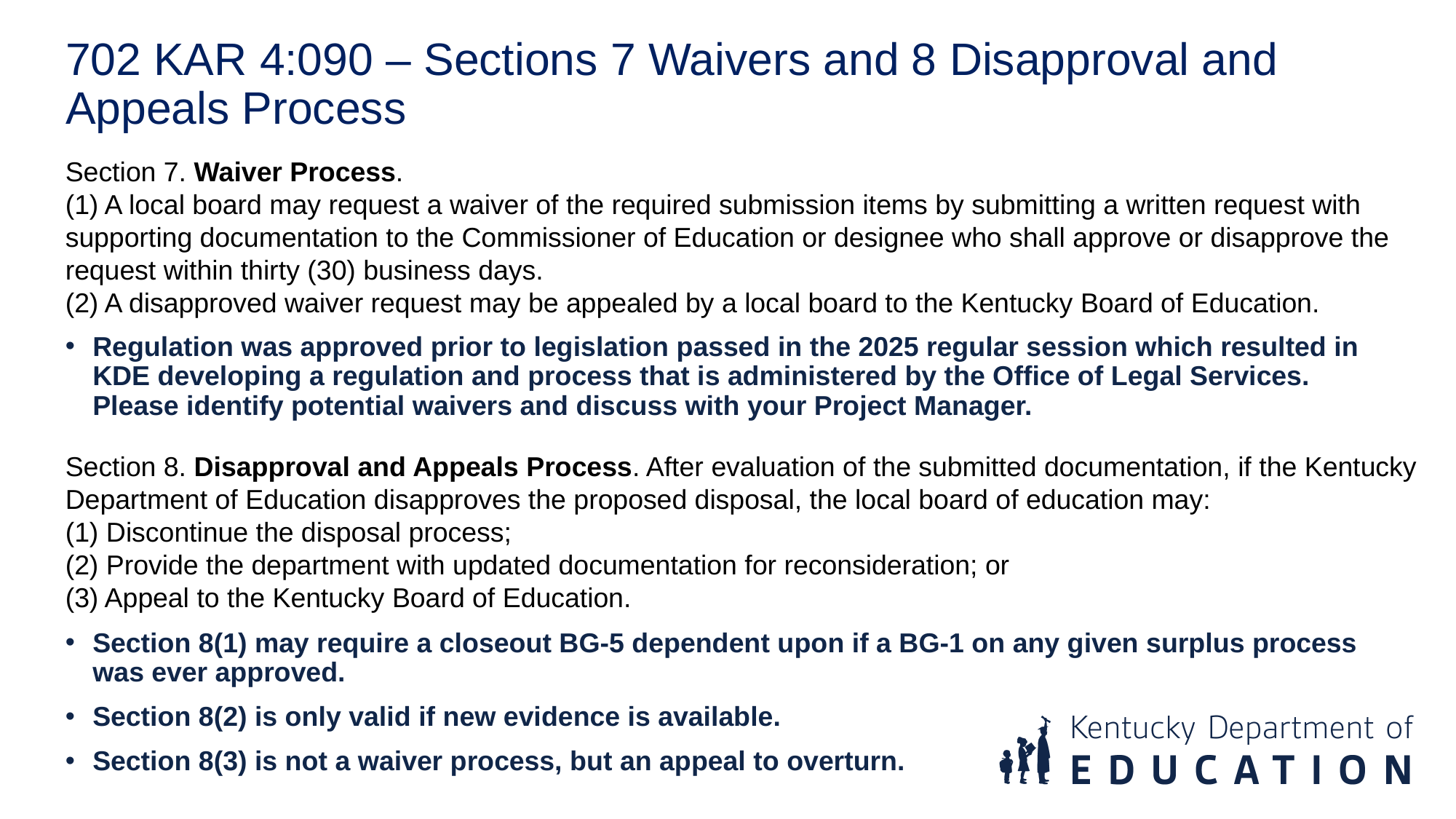

702 KAR 4:090 – Sections 7 Waivers and 8 Disapproval and Appeals Process
Section 7. Waiver Process.
(1) A local board may request a waiver of the required submission items by submitting a written request with supporting documentation to the Commissioner of Education or designee who shall approve or disapprove the request within thirty (30) business days.
(2) A disapproved waiver request may be appealed by a local board to the Kentucky Board of Education.

Section 8. Disapproval and Appeals Process. After evaluation of the submitted documentation, if the Kentucky Department of Education disapproves the proposed disposal, the local board of education may:
(1) Discontinue the disposal process;
(2) Provide the department with updated documentation for reconsideration; or
(3) Appeal to the Kentucky Board of Education.
Regulation was approved prior to legislation passed in the 2025 regular session which resulted in KDE developing a regulation and process that is administered by the Office of Legal Services. Please identify potential waivers and discuss with your Project Manager.

Section 8(1) may require a closeout BG-5 dependent upon if a BG-1 on any given surplus process was ever approved.
Section 8(2) is only valid if new evidence is available.
Section 8(3) is not a waiver process, but an appeal to overturn.